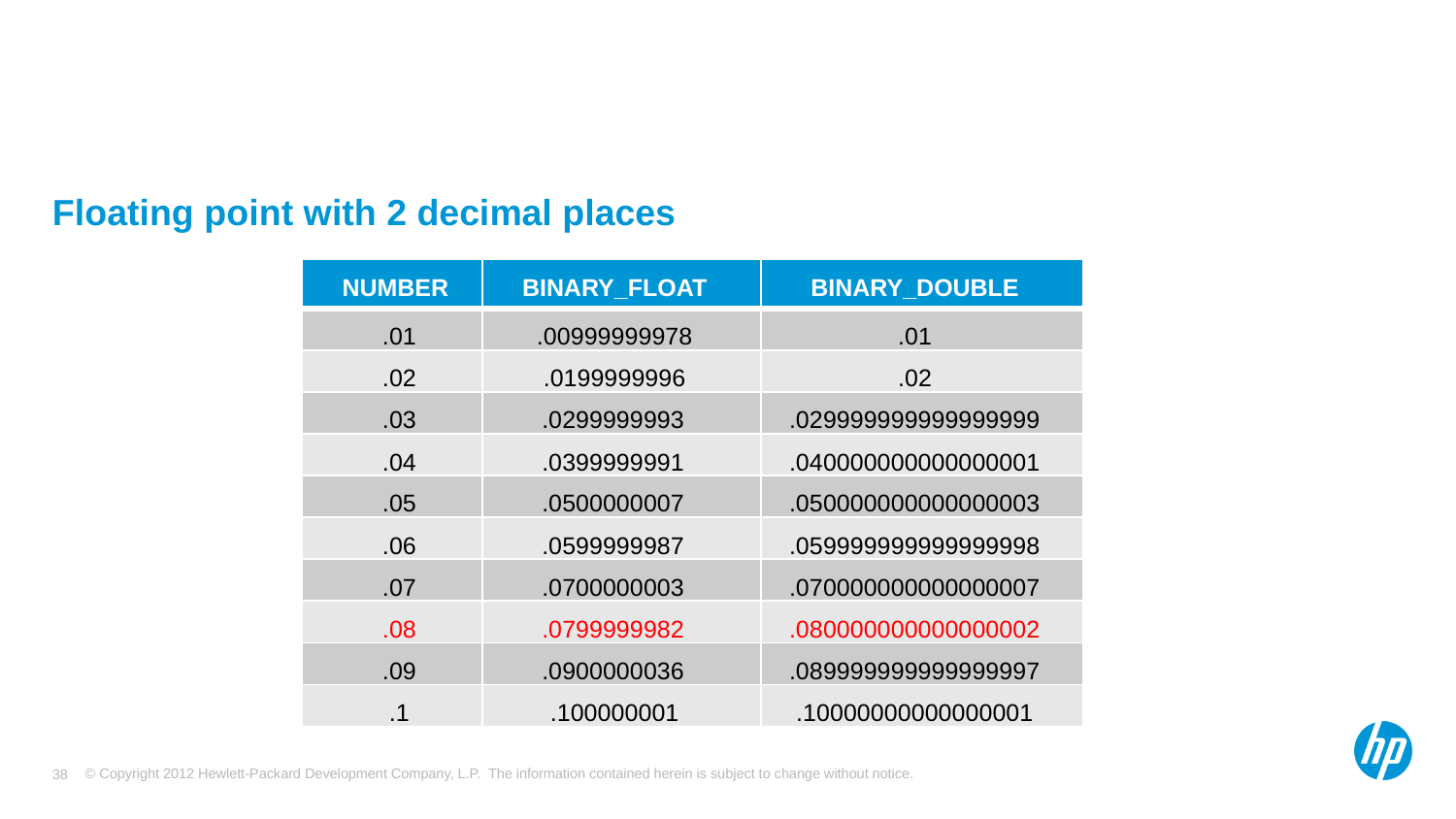

#
Floating point with 2 decimal places

| NUMBER | BINARY\_FLOAT | BINARY\_DOUBLE |
| --- | --- | --- |
| .01 | .00999999978 | .01 |
| .02 | .0199999996 | .02 |
| .03 | .0299999993 | .029999999999999999 |
| .04 | .0399999991 | .040000000000000001 |
| .05 | .0500000007 | .050000000000000003 |
| .06 | .0599999987 | .059999999999999998 |
| .07 | .0700000003 | .070000000000000007 |
| .08 | .0799999982 | .080000000000000002 |
| .09 | .0900000036 | .089999999999999997 |
| .1 | .100000001 | .10000000000000001 |